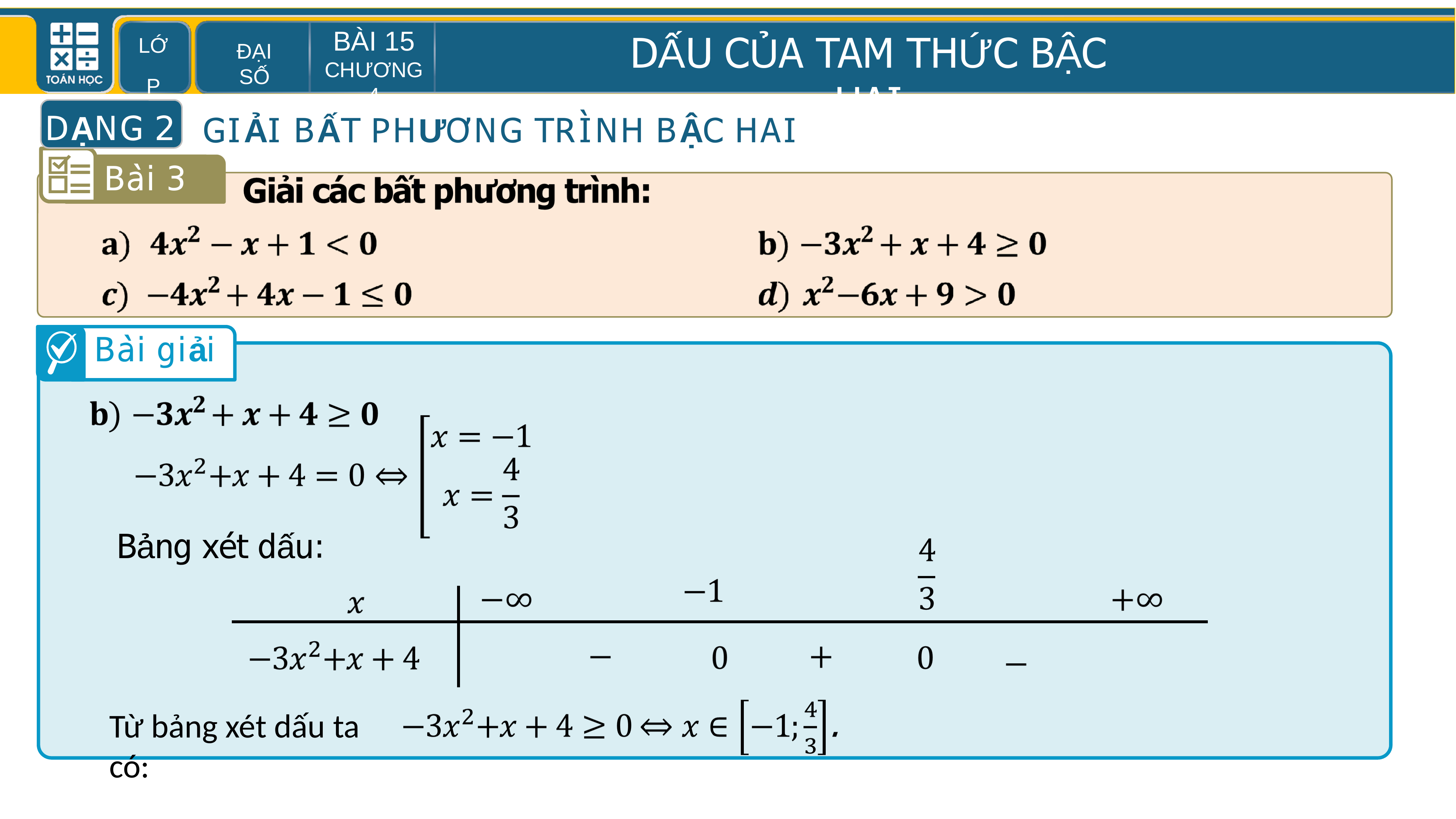

DẠNG 2
GIẢI BẤT PHƯƠNG TRÌNH BẬC HAI

Bài 3

Bài giải

Bảng xét dấu:

Từ bảng xét dấu ta có: